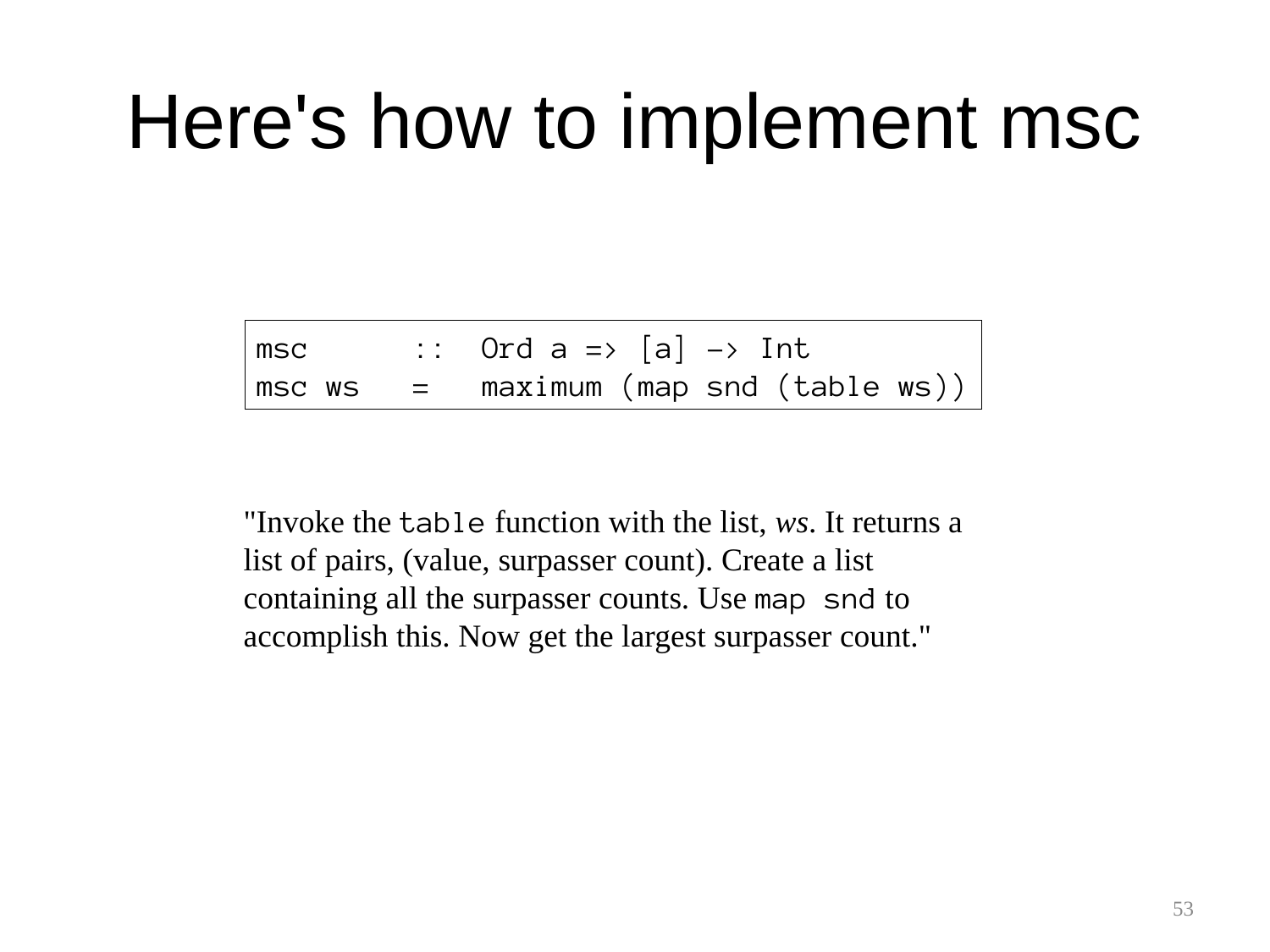

# Here's how to implement msc
msc      ::  Ord a => [a] -> Int
msc ws   =   maximum (map snd (table ws))
"Invoke the table function with the list, ws. It returns a list of pairs, (value, surpasser count). Create a list containing all the surpasser counts. Use map snd to accomplish this. Now get the largest surpasser count."
53